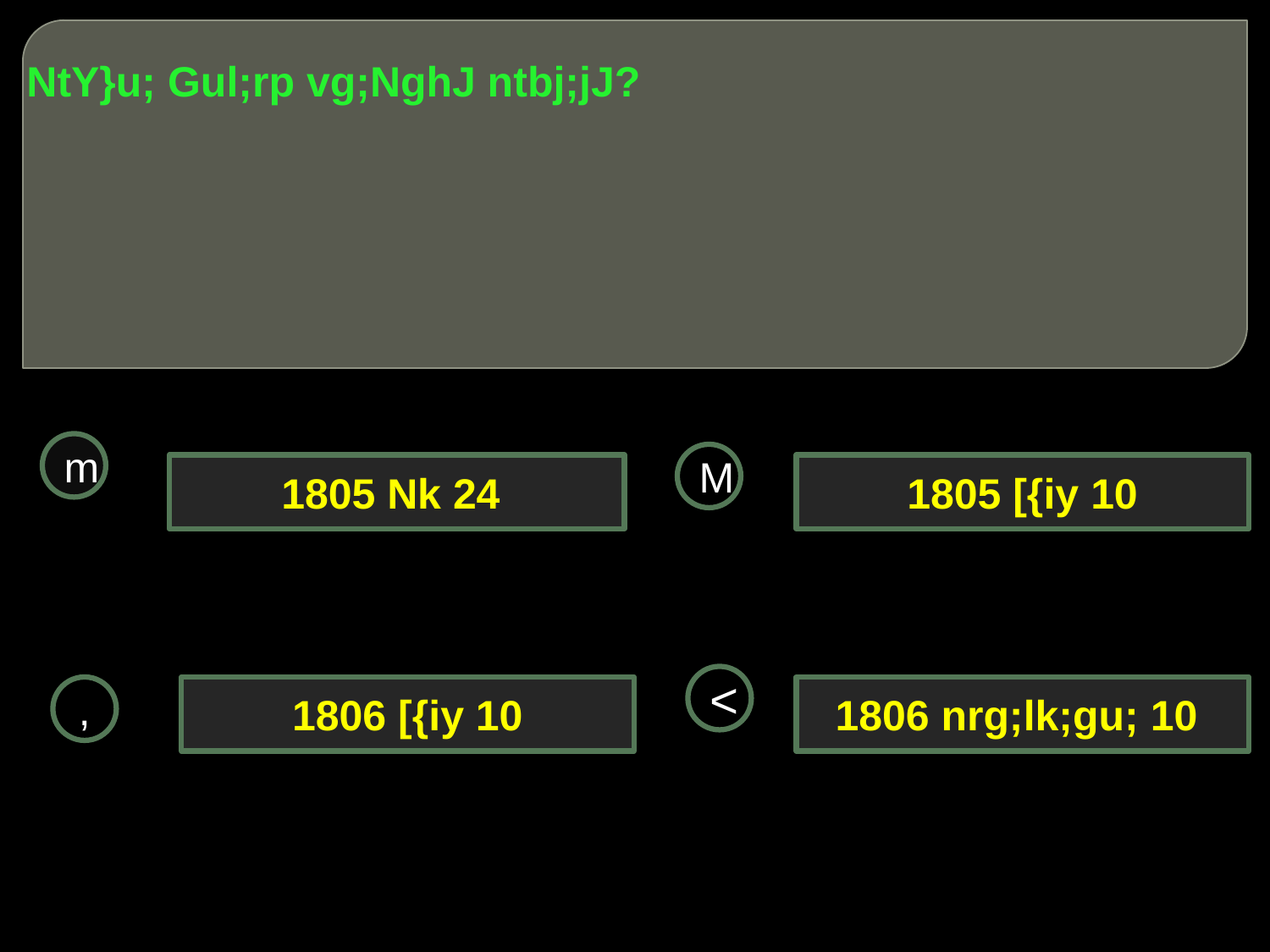

# NtY}u; Gul;rp vg;NghJ ntbj;jJ?

m
M
1805 Nk 24
1805 [{iy 10
<
,
1806 [{iy 10
1806 nrg;lk;gu; 10